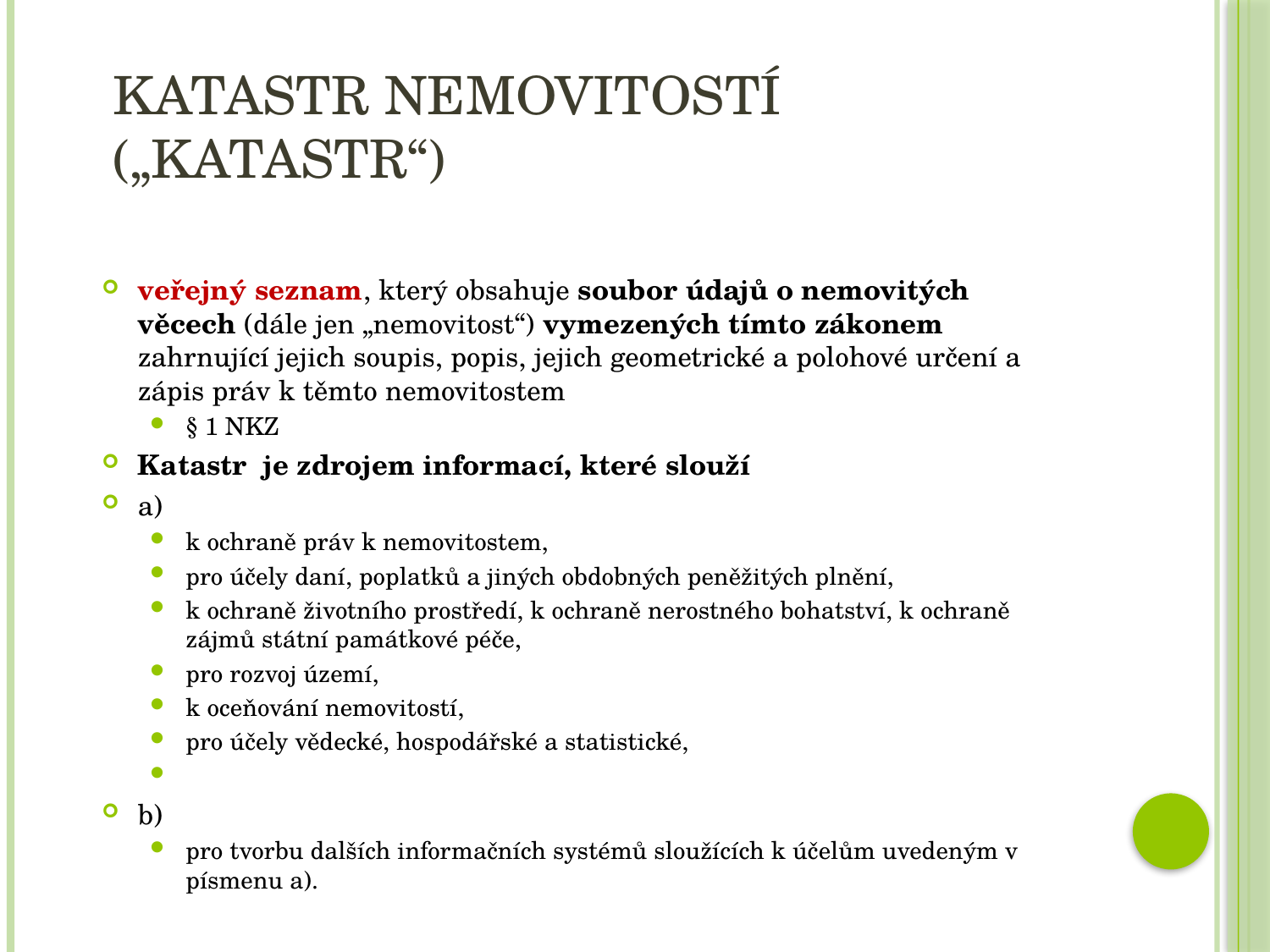

# Katastr nemovitostí („katastr“)
veřejný seznam, který obsahuje soubor údajů o nemovitých věcech (dále jen „nemovitost“) vymezených tímto zákonem zahrnující jejich soupis, popis, jejich geometrické a polohové určení a zápis práv k těmto nemovitostem
§ 1 NKZ
Katastr  je zdrojem informací, které slouží
a)
k ochraně práv k nemovitostem,
pro účely daní, poplatků a jiných obdobných peněžitých plnění,
k ochraně životního prostředí, k ochraně nerostného bohatství, k ochraně zájmů státní památkové péče,
pro rozvoj území,
k oceňování nemovitostí,
pro účely vědecké, hospodářské a statistické,

b)
pro tvorbu dalších informačních systémů sloužících k účelům uvedeným v písmenu a).